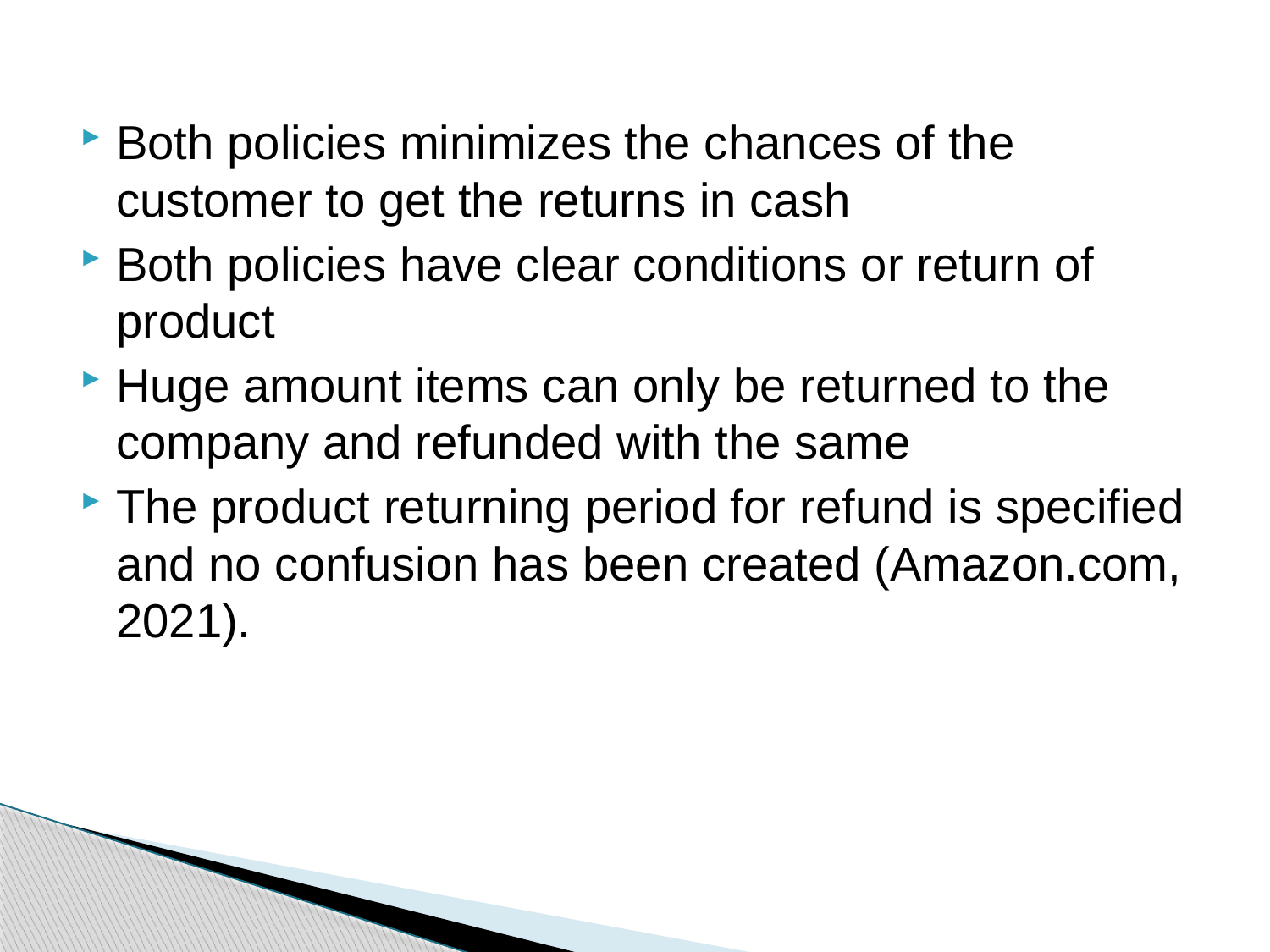

Both policies minimizes the chances of the customer to get the returns in cash
Both policies have clear conditions or return of product
Huge amount items can only be returned to the company and refunded with the same
The product returning period for refund is specified and no confusion has been created (Amazon.com, 2021).